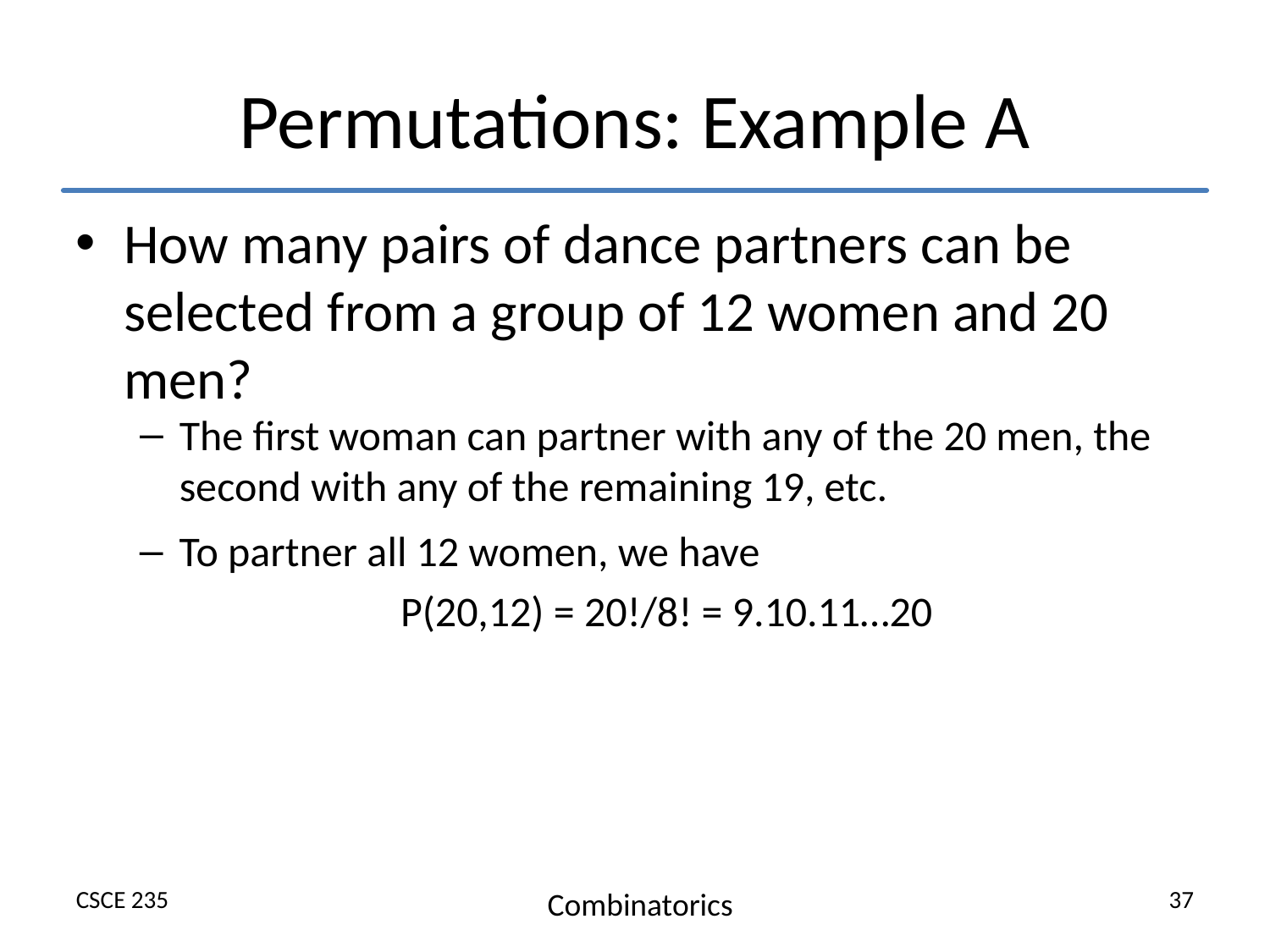

# Permutations: Example A
How many pairs of dance partners can be selected from a group of 12 women and 20 men?
The first woman can partner with any of the 20 men, the second with any of the remaining 19, etc.
To partner all 12 women, we have
P(20,12) = 20!/8! = 9.10.11…20